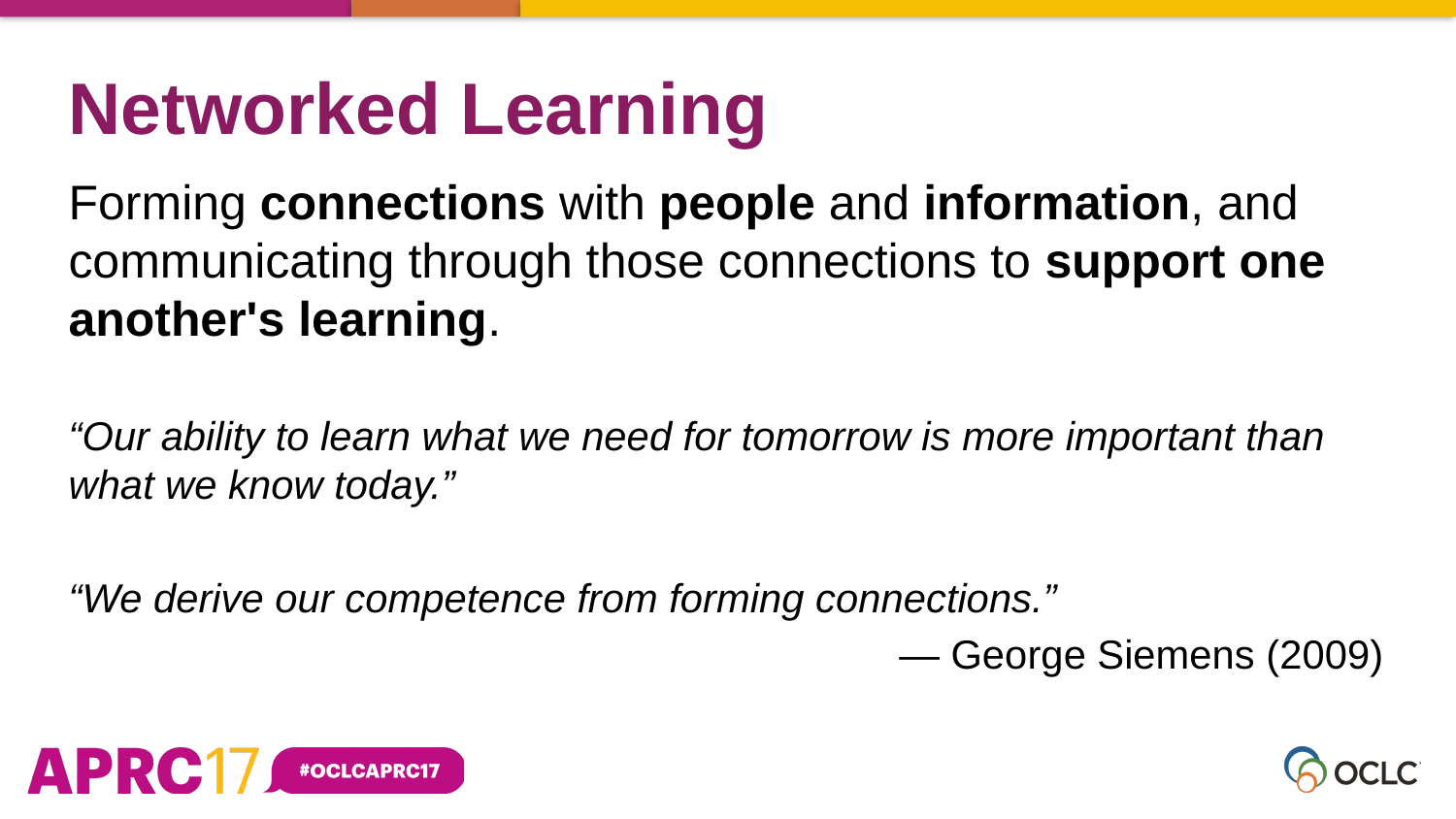

Networked Learning
Forming connections with people and information, and communicating through those connections to support one another's learning.

“Our ability to learn what we need for tomorrow is more important than what we know today.”

“We derive our competence from forming connections.”
— George Siemens (2009)

Source: English-language Wikipedia article on Networked learning; accessed 30 October 2017